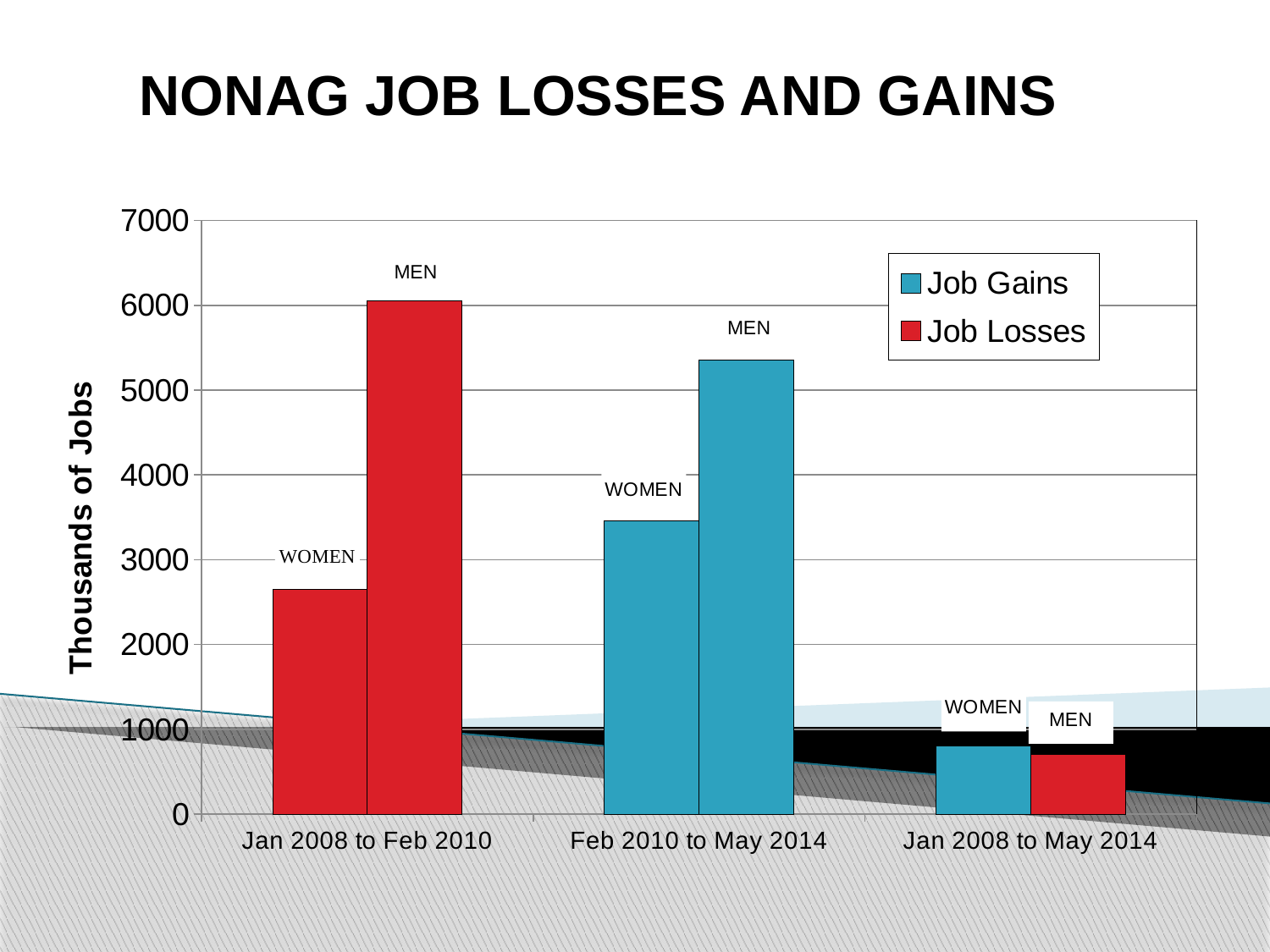

NONAG JOB LOSSES AND GAINS

### Chart

| Category | Job Gains | Job Losses |
|---|---|---|
| Jan 2008 to Feb 2010 | 2653.0 | 6057.0 |
| Feb 2010 to May 2014 | 3458.0 | 5350.0 |
| Jan 2008 to May 2014 | 805.0 | 707.0 |